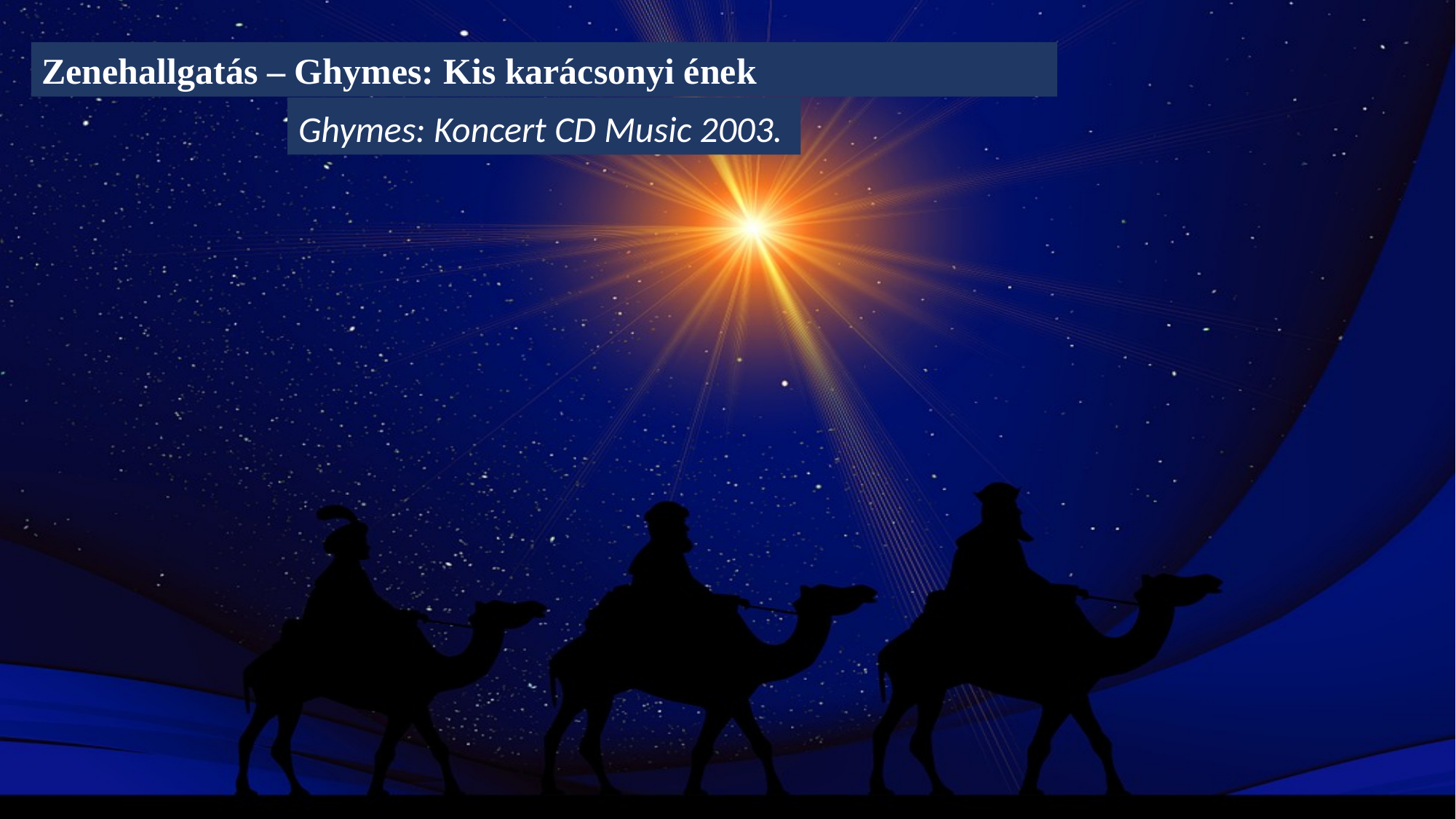

Zenehallgatás – Ghymes: Kis karácsonyi ének
Ghymes: Koncert CD Music 2003.